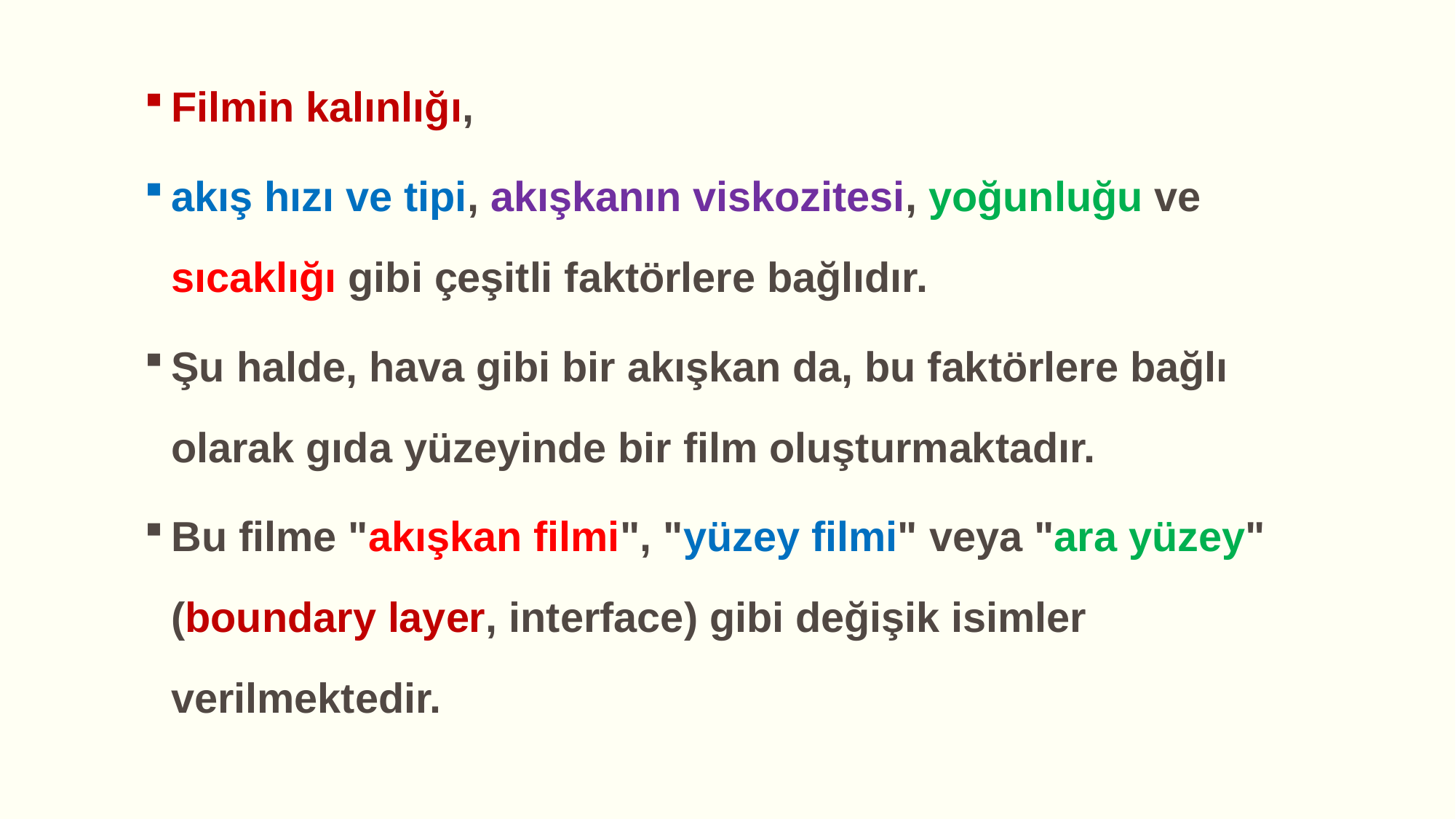

Filmin kalınlığı,
akış hızı ve tipi, akışkanın viskozitesi, yoğunluğu ve sıcaklığı gibi çeşitli faktörlere bağlıdır.
Şu halde, hava gibi bir akışkan da, bu faktörlere bağlı olarak gıda yüzeyinde bir film oluşturmaktadır.
Bu filme "akışkan filmi", "yüzey filmi" veya "ara yüzey" (boundary layer, interface) gibi değişik isimler verilmektedir.